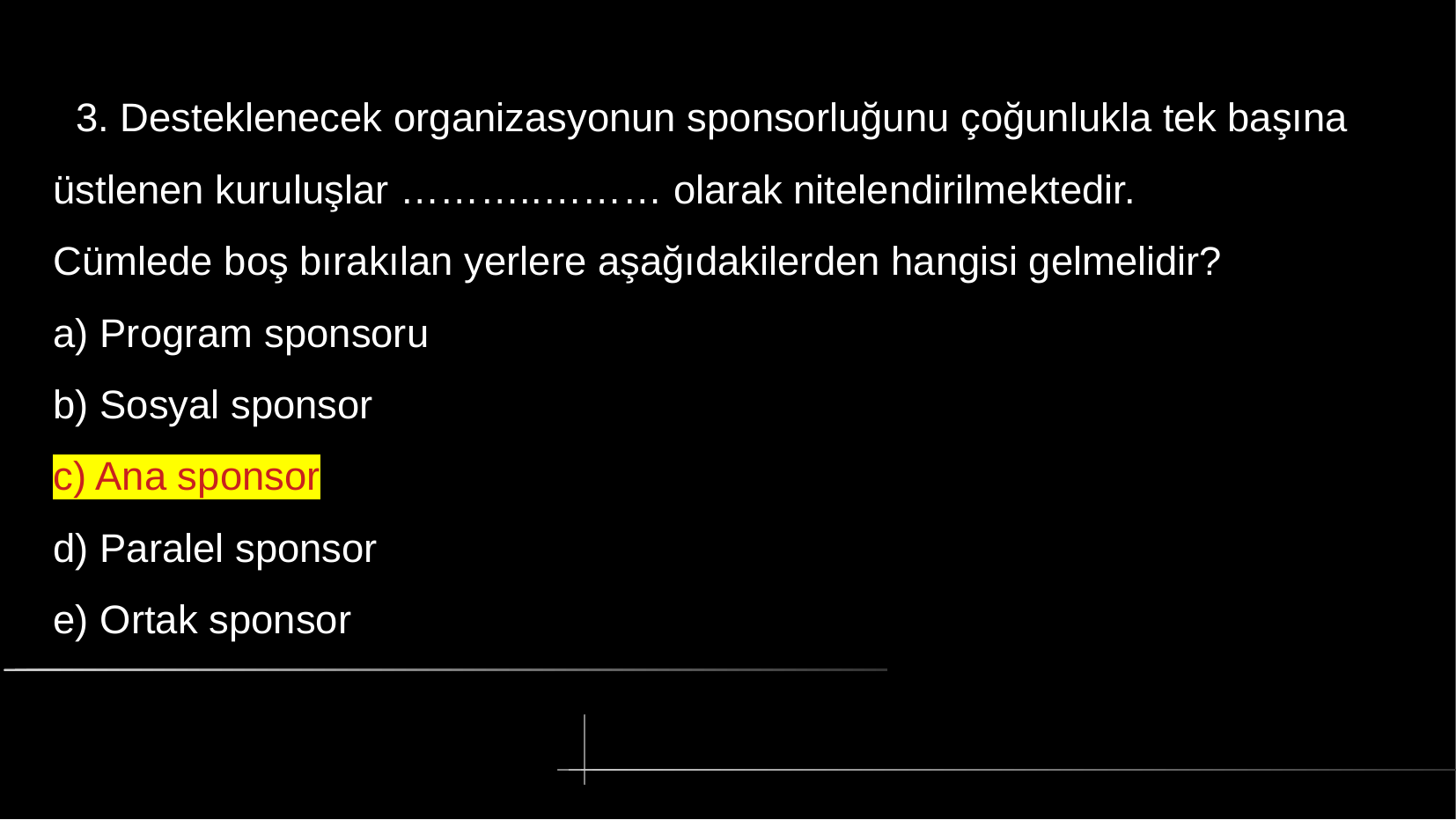

# 3. Desteklenecek organizasyonun sponsorluğunu çoğunlukla tek başına
üstlenen kuruluşlar ………..……… olarak nitelendirilmektedir.
Cümlede boş bırakılan yerlere aşağıdakilerden hangisi gelmelidir?
a) Program sponsoru
b) Sosyal sponsor
c) Ana sponsor
d) Paralel sponsor
e) Ortak sponsor